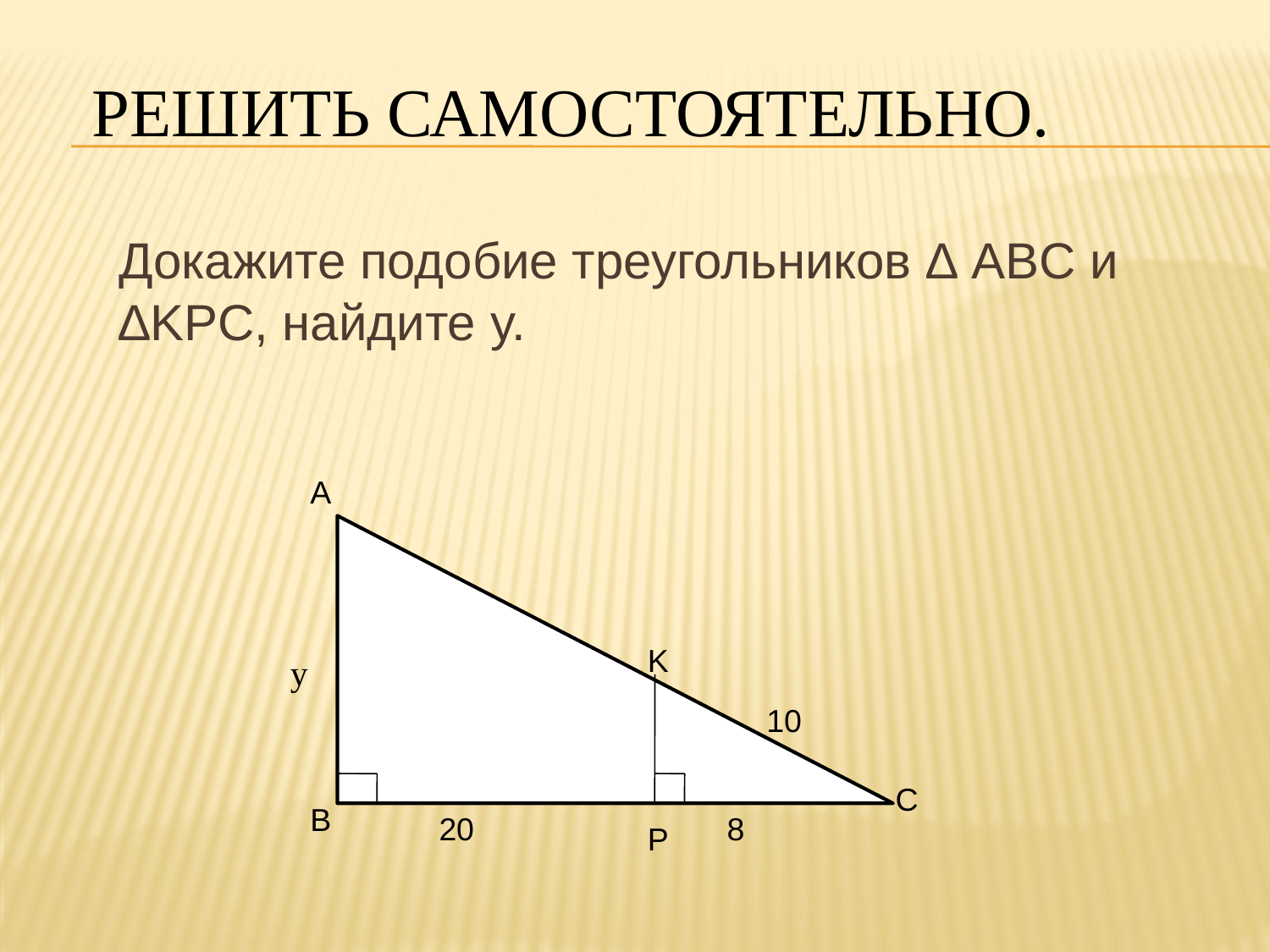

# Решить самостоятельно.
   Докажите подобие треугольников ∆ ABC и ∆KPC, найдите y.
A

у
10
20
8
K
C
B
P